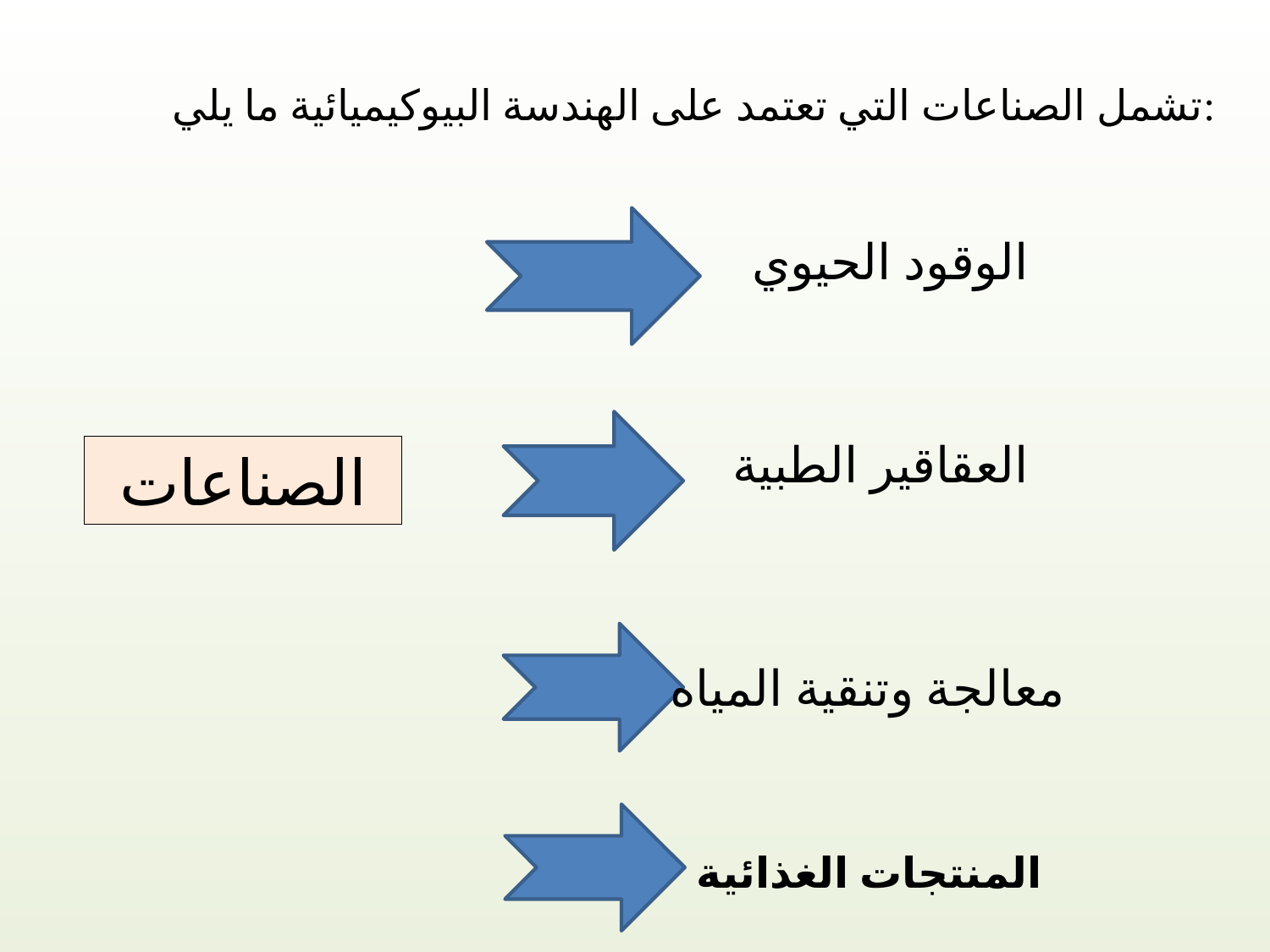

تشمل الصناعات التي تعتمد على الهندسة البيوكيميائية ما يلي:

الوقود الحيوي

العقاقير الطبية
الصناعات

معالجة وتنقية المياه

المنتجات الغذائية